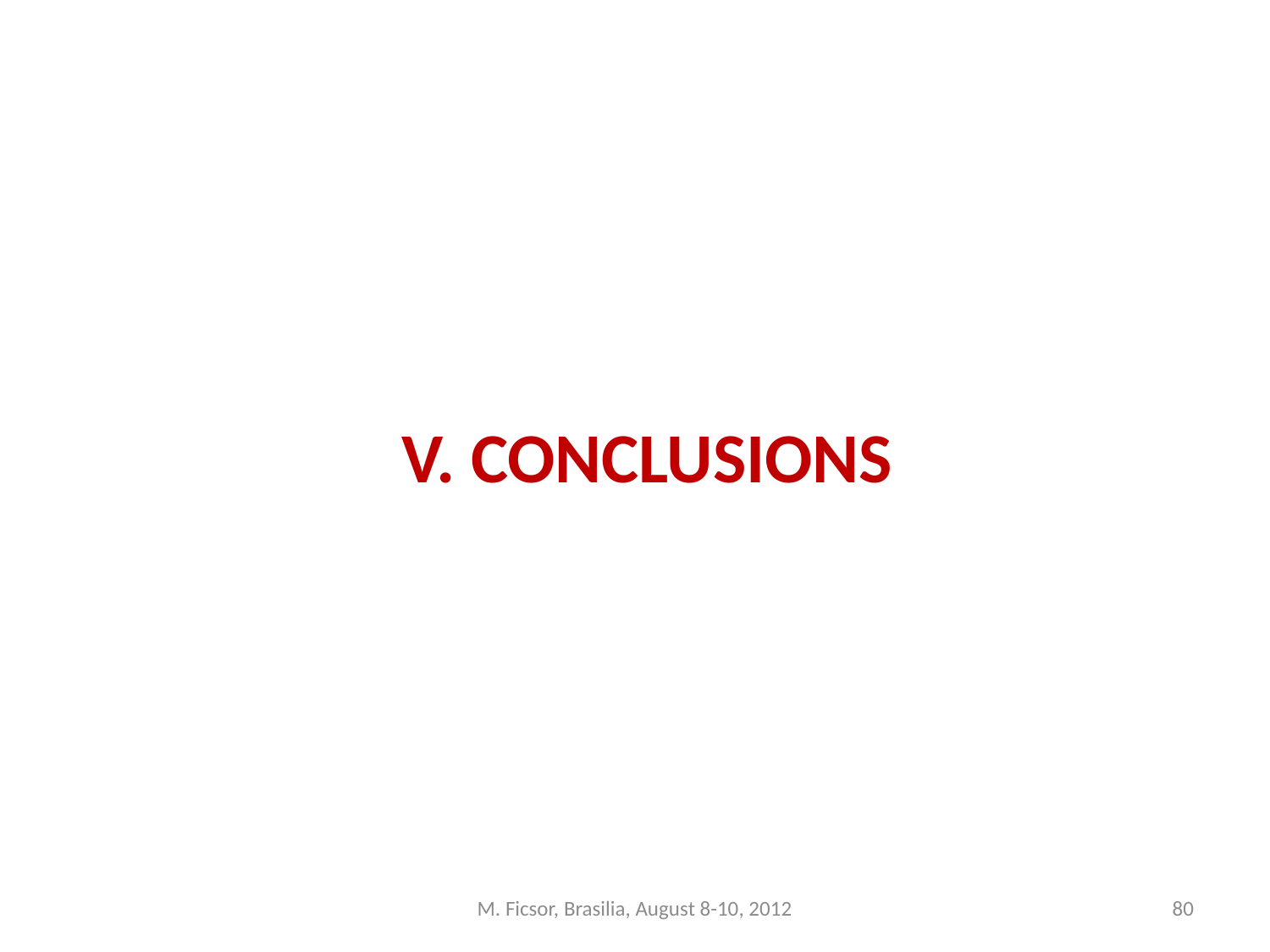

V. CONCLUSIONS
M. Ficsor, Brasilia, August 8-10, 2012
80